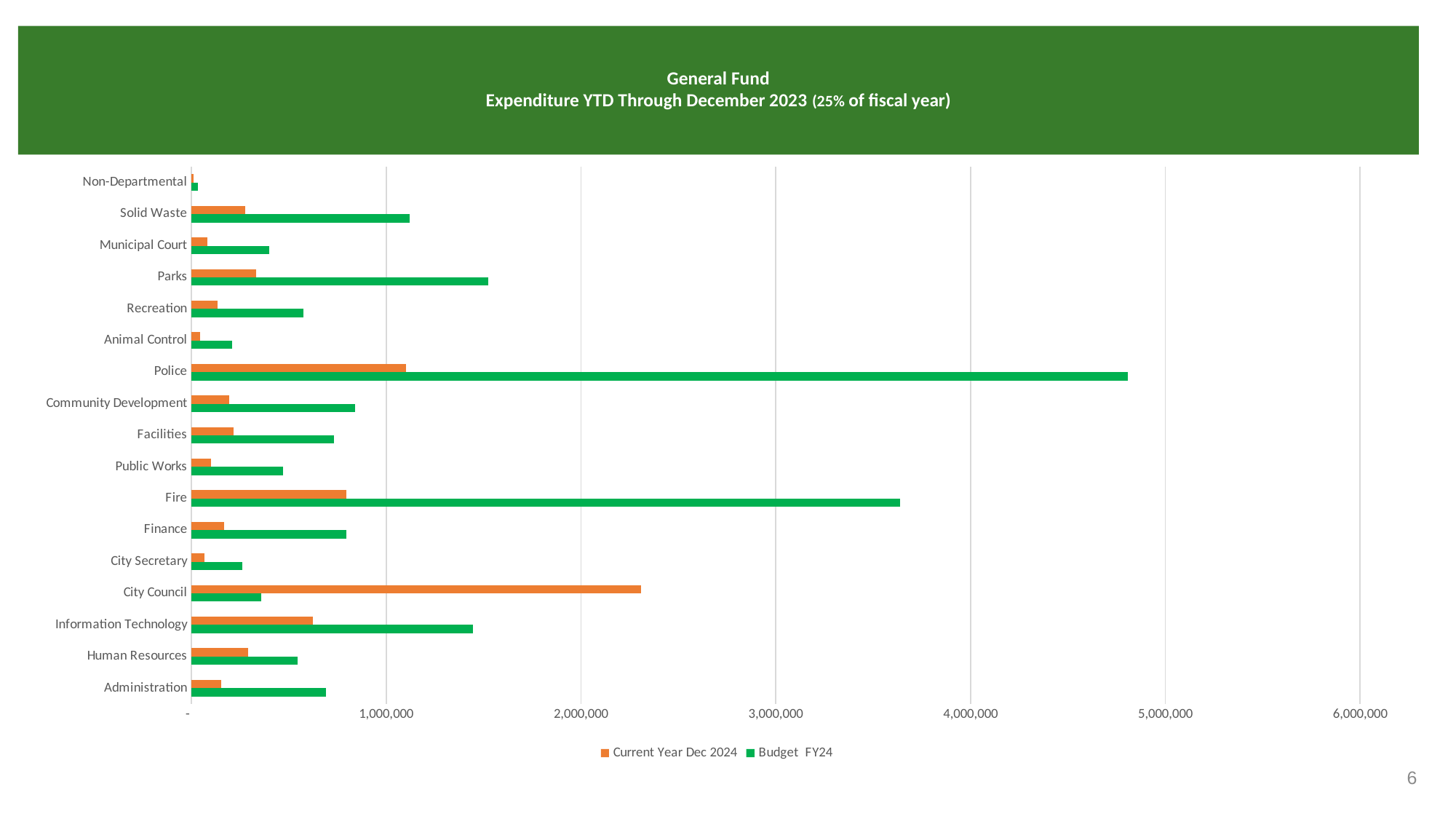

# General Fund Expenditure YTD Through December 2023 (25% of fiscal year)

### Chart

| Category | Budget | Current Year |
|---|---|---|
| Administration | 690721.0 | 152382.93 |
| Human Resources | 545653.0 | 291668.76 |
| Information Technology | 1444433.0 | 623037.88 |
| City Council | 357783.0 | 2307142.59 |
| City Secretary | 260372.0 | 68132.71 |
| Finance | 793985.0 | 168003.91 |
| Fire | 3639761.0 | 795429.6 |
| Public Works | 471459.0 | 101777.01 |
| Facilities | 731325.0 | 216511.49 |
| Community Development | 839767.0 | 192353.73 |
| Police | 4808203.0 | 1101731.25 |
| Animal Control | 208791.0 | 44303.22 |
| Recreation | 576423.0 | 132511.4 |
| Parks | 1524803.0 | 332916.31 |
| Municipal Court | 399715.0 | 83569.42 |
| Solid Waste | 1118697.0 | 276690.85 |
| Non-Departmental | 33242.0 | 10101.05 |
6